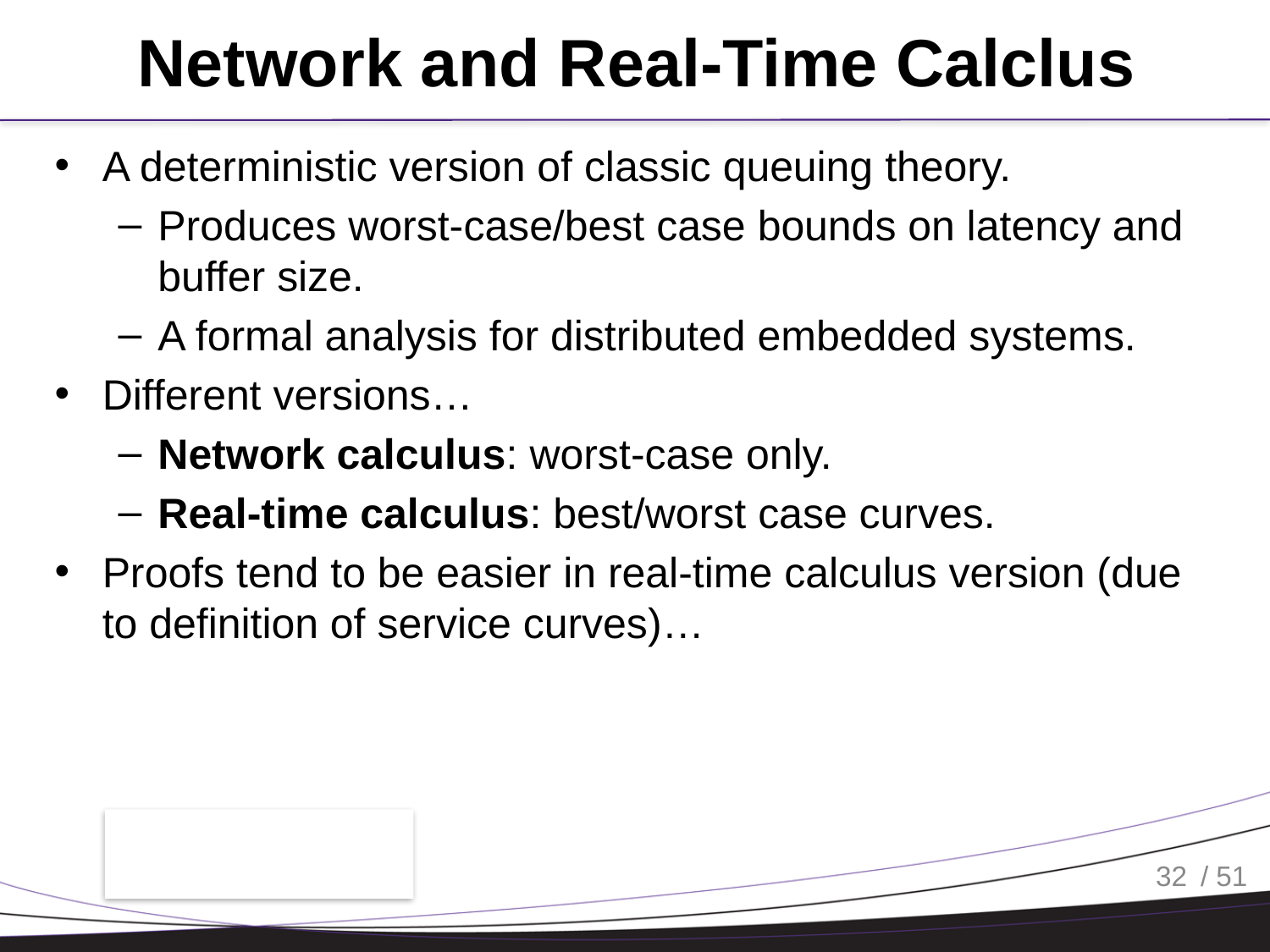

# Network and Real-Time Calclus
A deterministic version of classic queuing theory.
Produces worst-case/best case bounds on latency and buffer size.
A formal analysis for distributed embedded systems.
Different versions…
Network calculus: worst-case only.
Real-time calculus: best/worst case curves.
Proofs tend to be easier in real-time calculus version (due to definition of service curves)…
32